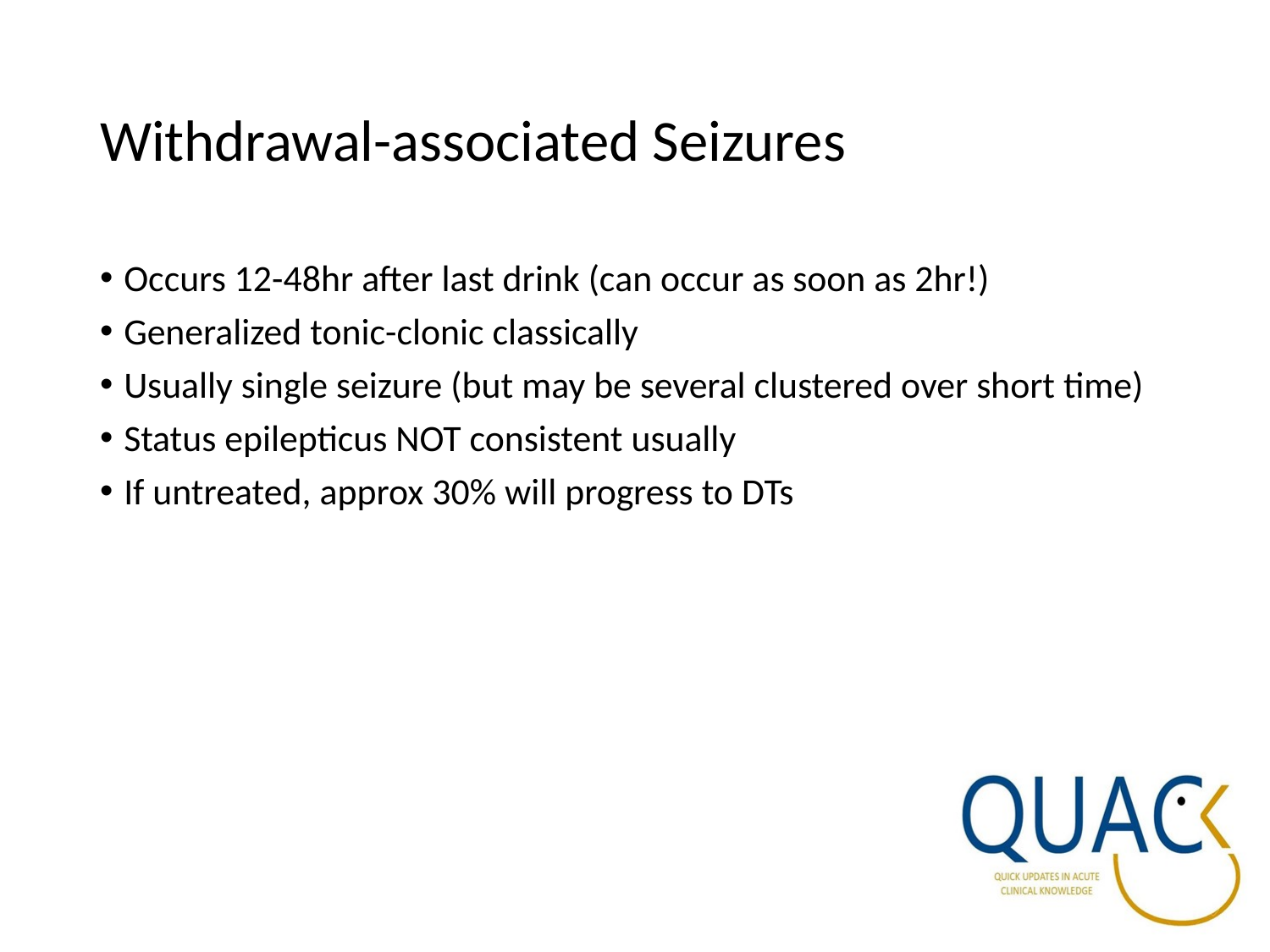

# Withdrawal-associated Seizures
Occurs 12-48hr after last drink (can occur as soon as 2hr!)
Generalized tonic-clonic classically
Usually single seizure (but may be several clustered over short time)
Status epilepticus NOT consistent usually
If untreated, approx 30% will progress to DTs